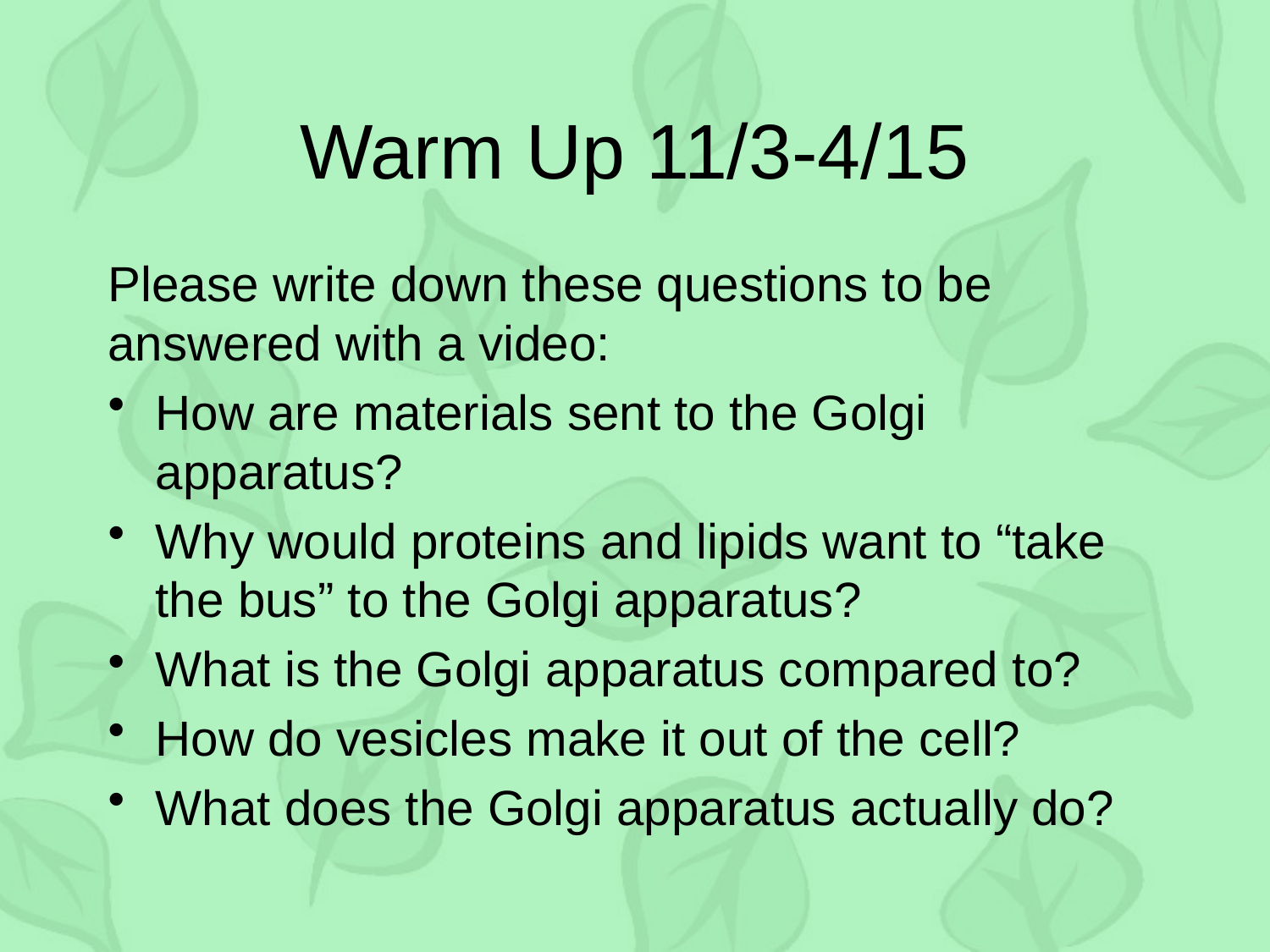

# Warm Up 11/3-4/15
Please write down these questions to be answered with a video:
How are materials sent to the Golgi apparatus?
Why would proteins and lipids want to “take the bus” to the Golgi apparatus?
What is the Golgi apparatus compared to?
How do vesicles make it out of the cell?
What does the Golgi apparatus actually do?